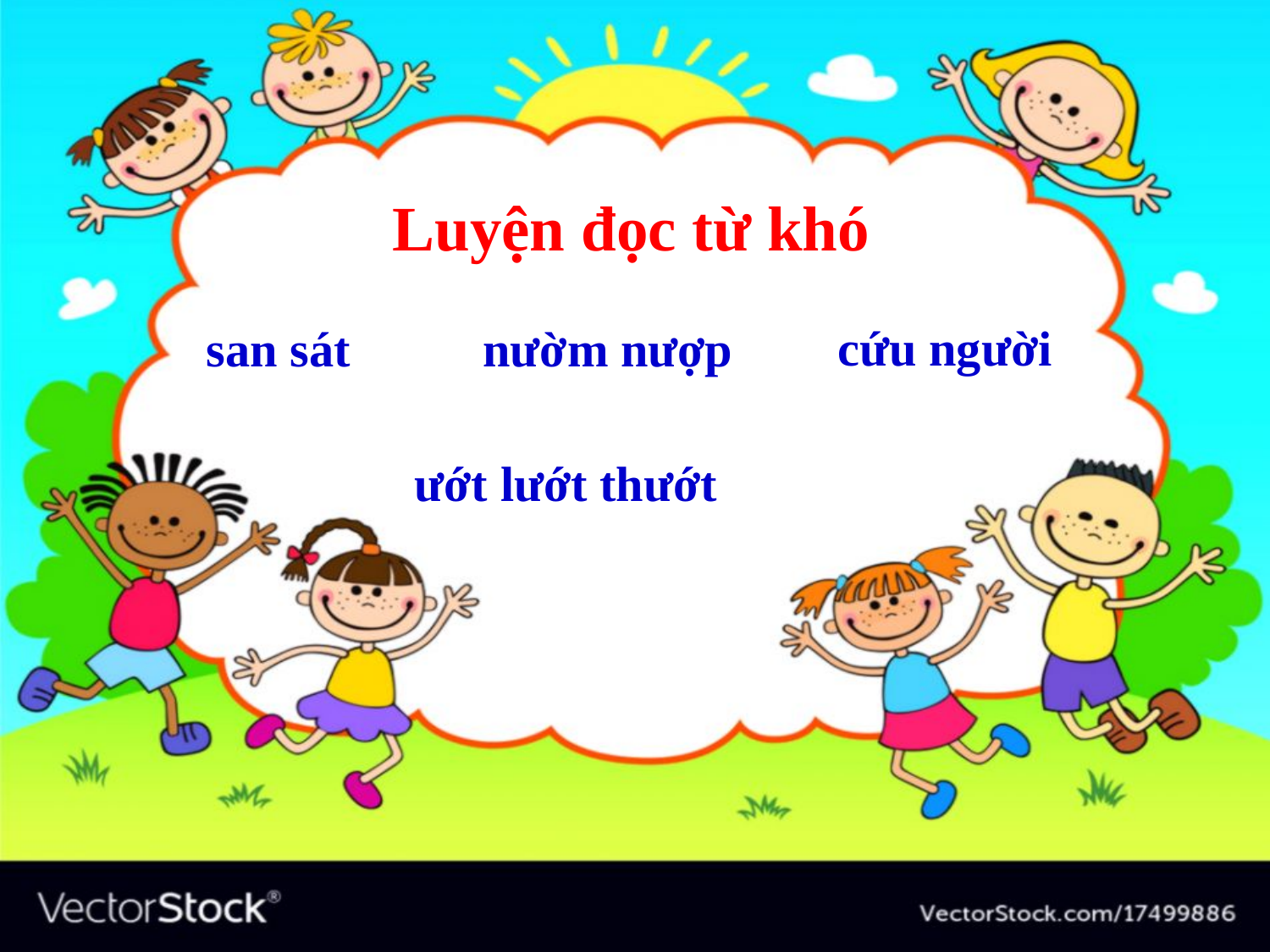

Luyện đọc từ khó
cứu người
nườm nượp
san sát
ướt lướt thướt